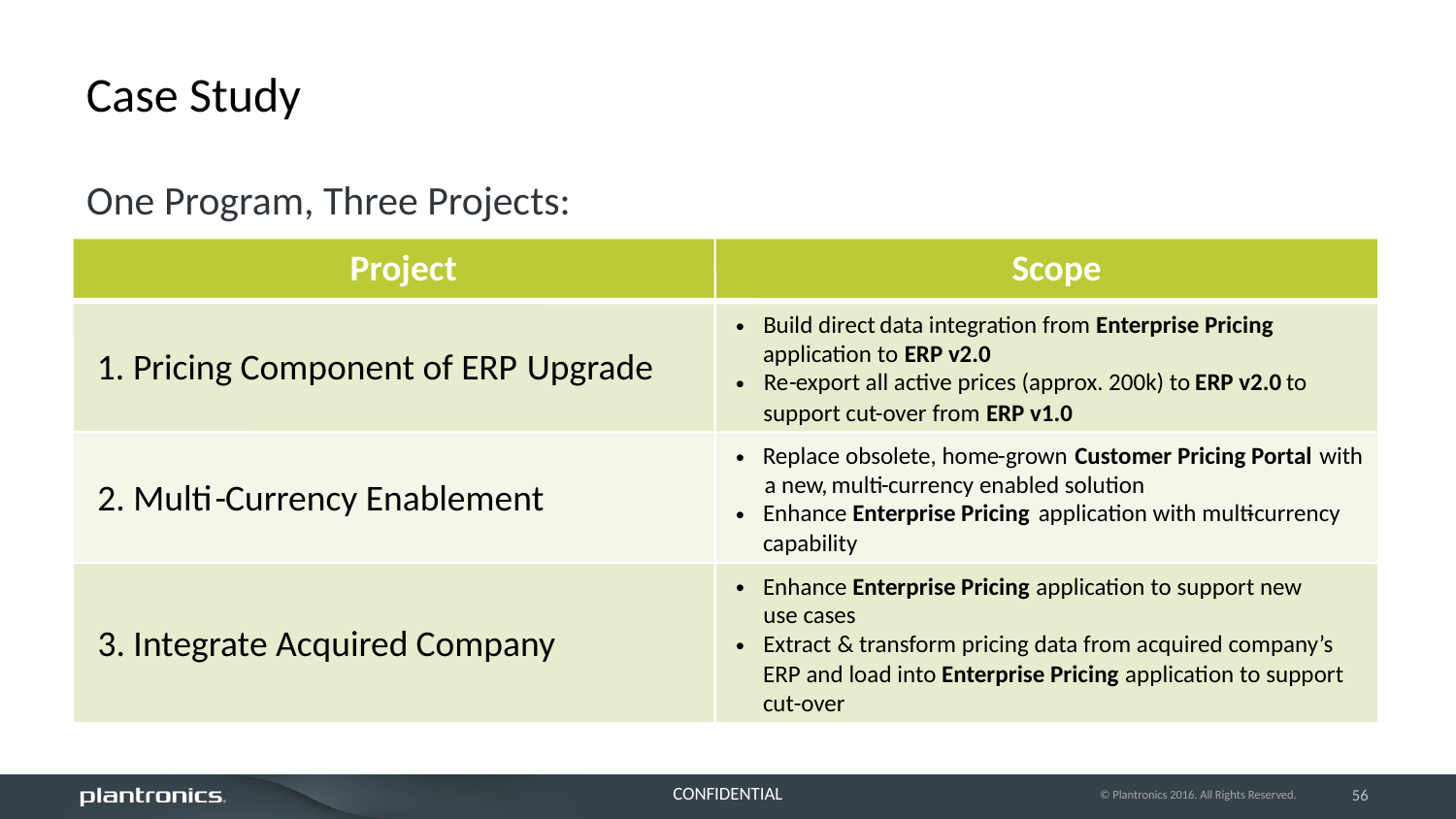

# Case Study
One Program, Three Projects:

Project
Scope

Build direct
data integration from
Enterprise Pricing
•
application to
ERP v2.0
1. Pricing Component of ERP
Upgrade
Re
-
export all active prices (approx. 200k) to
ERP v2.0
to
•
support cut
-
over from
ERP v1.0

Replace obsolete, home
-
grown
Customer Pricing Portal
with
•
a new,
multi
-
currency enabled solution
2. Multi
-
Currency Enablement
Enhance
Enterprise Pricing
application with multi
-
currency
•
capability

Enhance
Enterprise Pricing
application to support new
•
use cases
3. Integrate Acquired
Company
Extract
& transform pricing data from acquired company’s
•
ERP and load into
Enterprise Pricing
application to support
cut
-
over

© Plantronics 2016. All Rights Reserved.
56